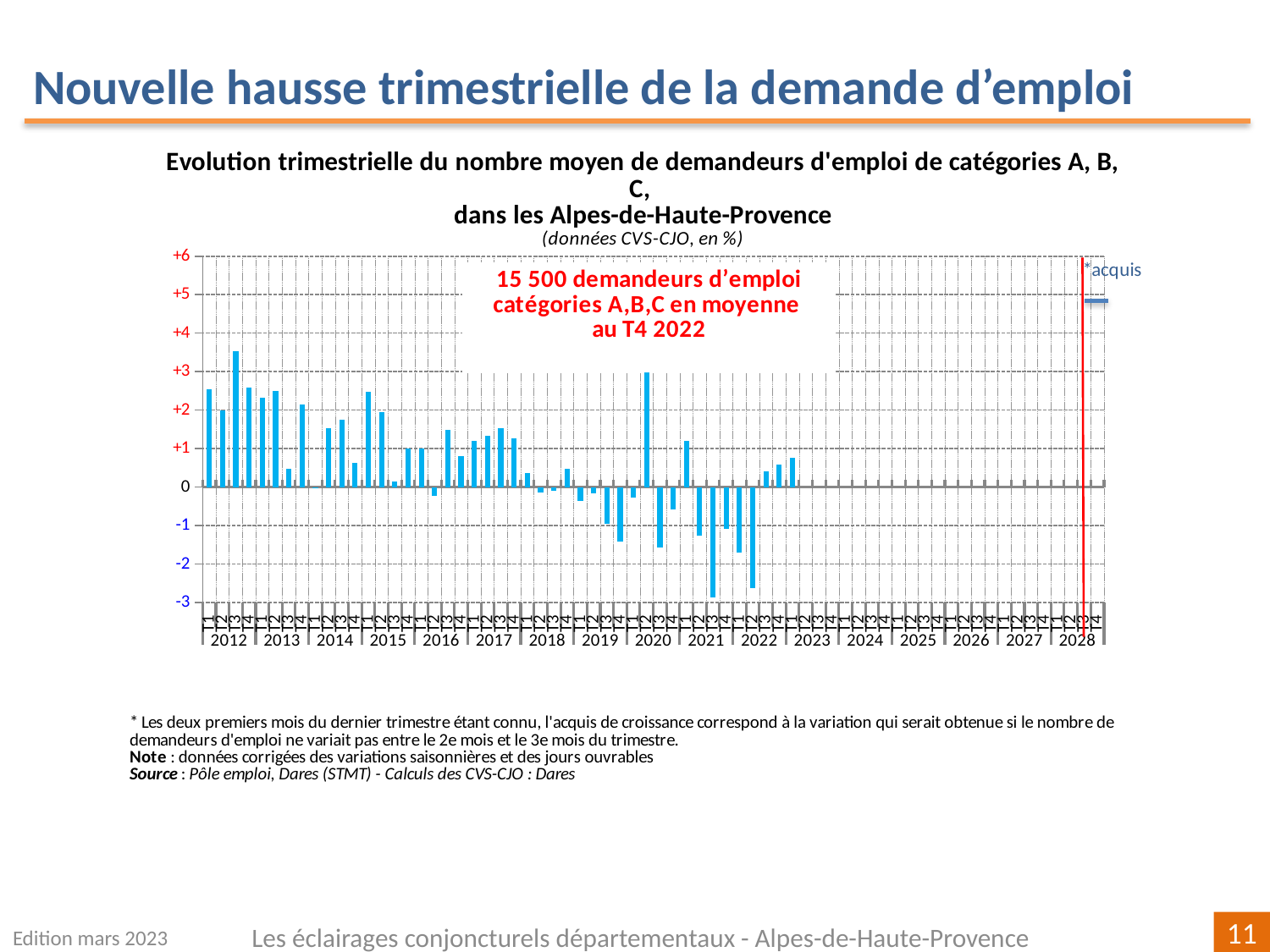

Nouvelle hausse trimestrielle de la demande d’emploi

[unsupported chart]

Edition mars 2023
Les éclairages conjoncturels départementaux - Alpes-de-Haute-Provence
11